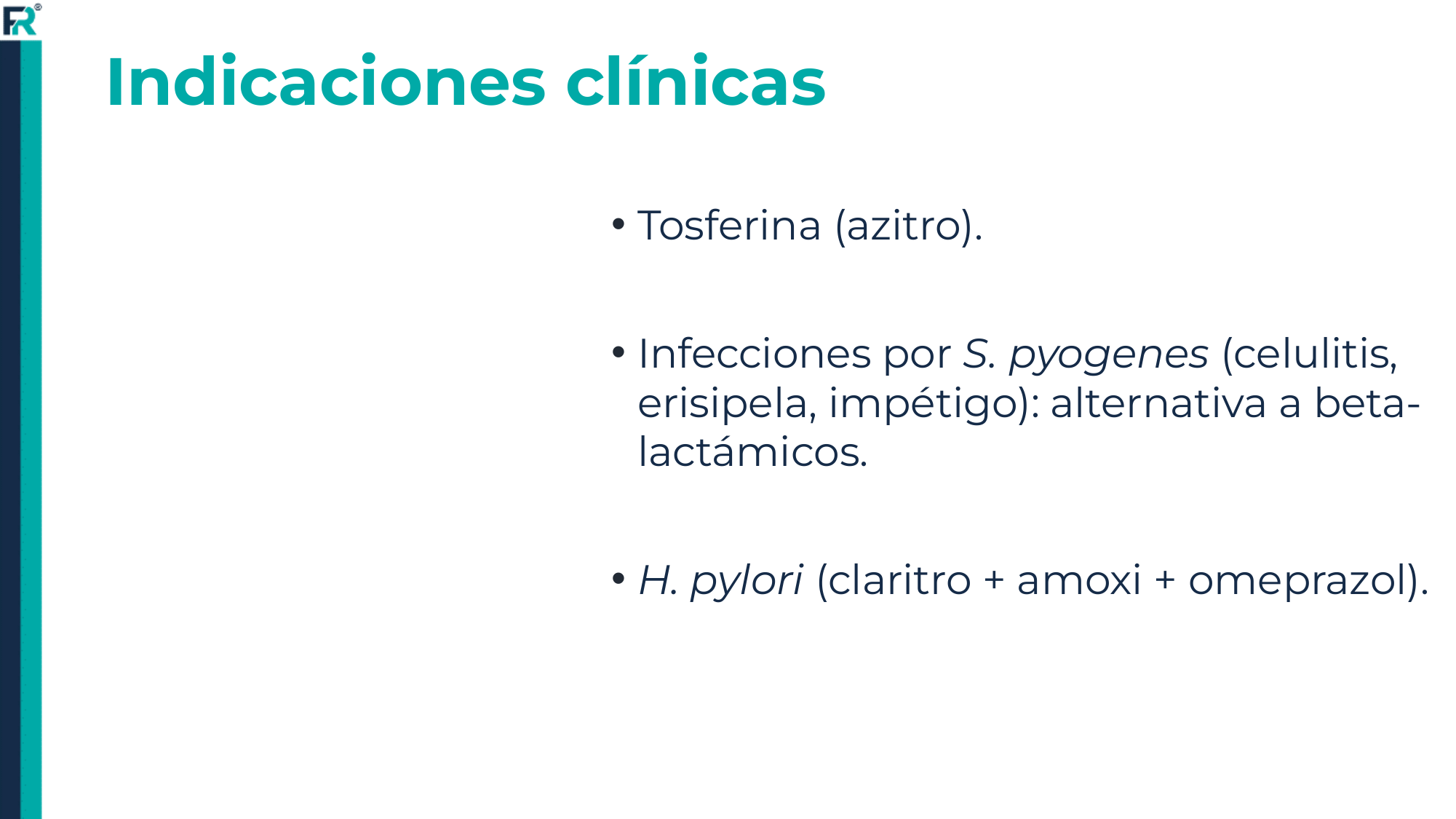

# Indicaciones clínicas
Tosferina (azitro).

Infecciones por S. pyogenes (celulitis, erisipela, impétigo): alternativa a beta-lactámicos.

H. pylori (claritro + amoxi + omeprazol).